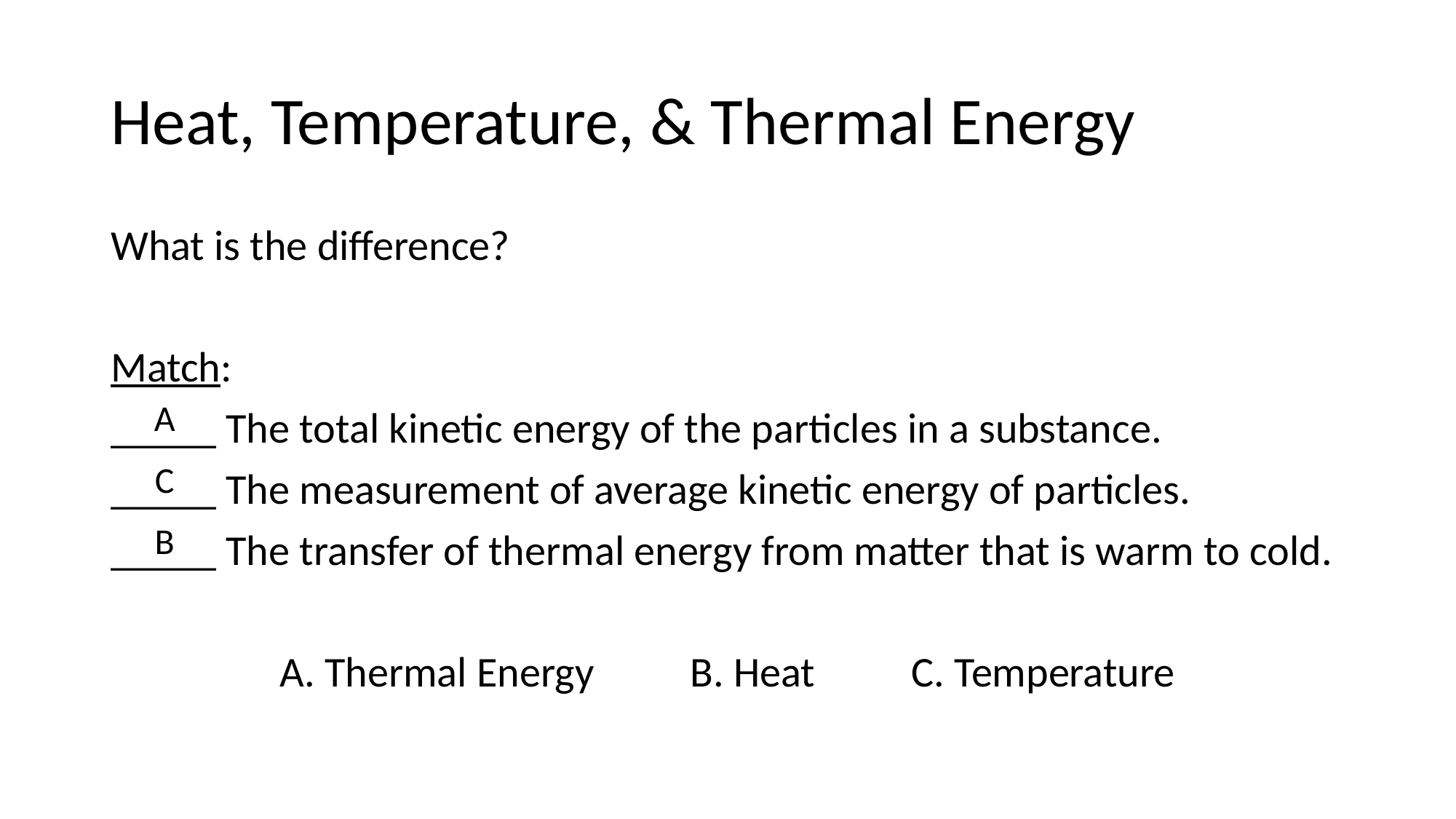

# Heat, Temperature, & Thermal Energy
What is the difference?

Match:
_____ The total kinetic energy of the particles in a substance.
_____ The measurement of average kinetic energy of particles.
_____ The transfer of thermal energy from matter that is warm to cold.

A. Thermal Energy          B. Heat          C. Temperature
A
C
B